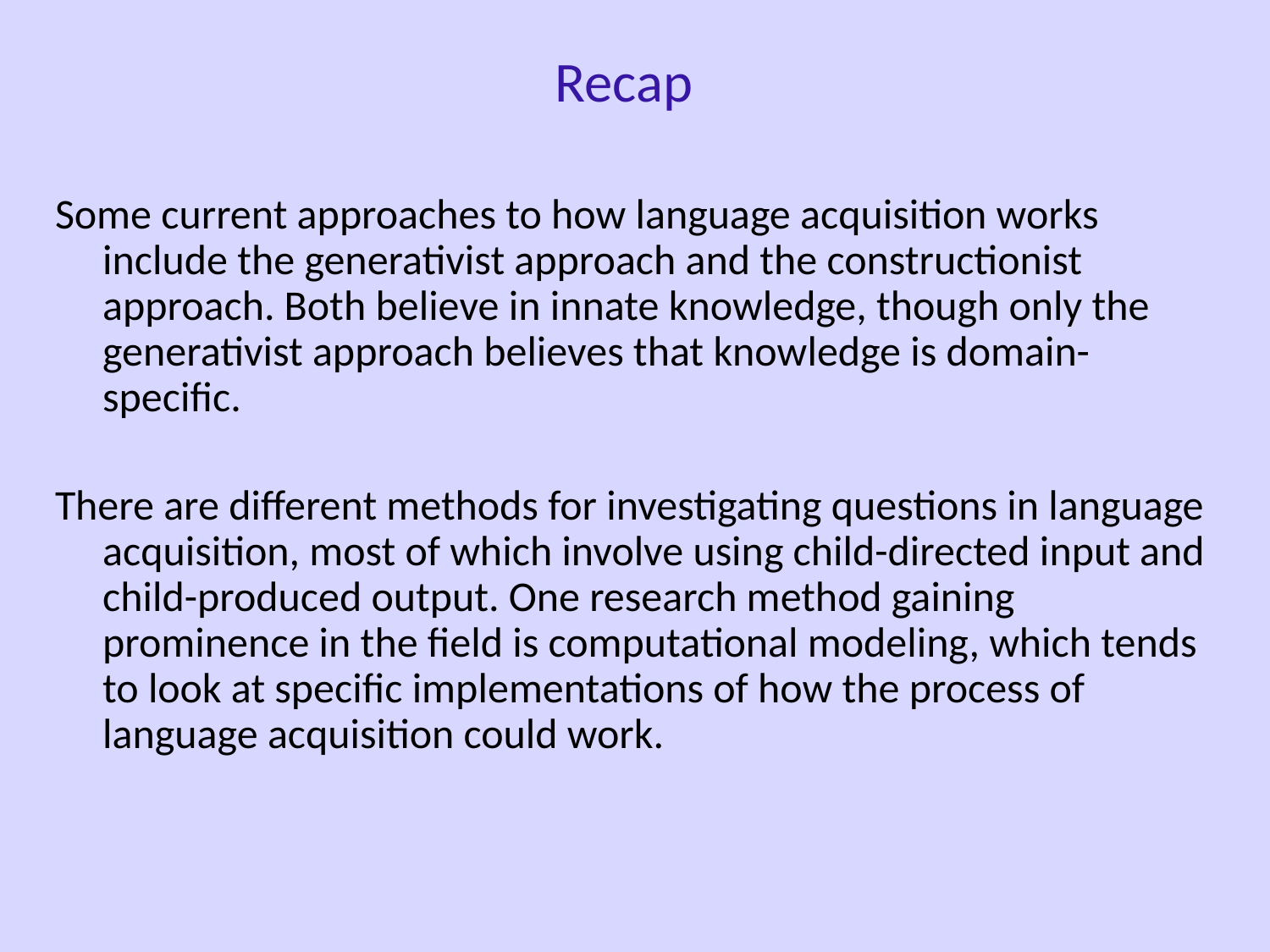

Recap

Some current approaches to how language acquisition works include the generativist approach and the constructionist approach. Both believe in innate knowledge, though only the generativist approach believes that knowledge is domain-specific.

There are different methods for investigating questions in language acquisition, most of which involve using child-directed input and child-produced output. One research method gaining prominence in the field is computational modeling, which tends to look at specific implementations of how the process of language acquisition could work.